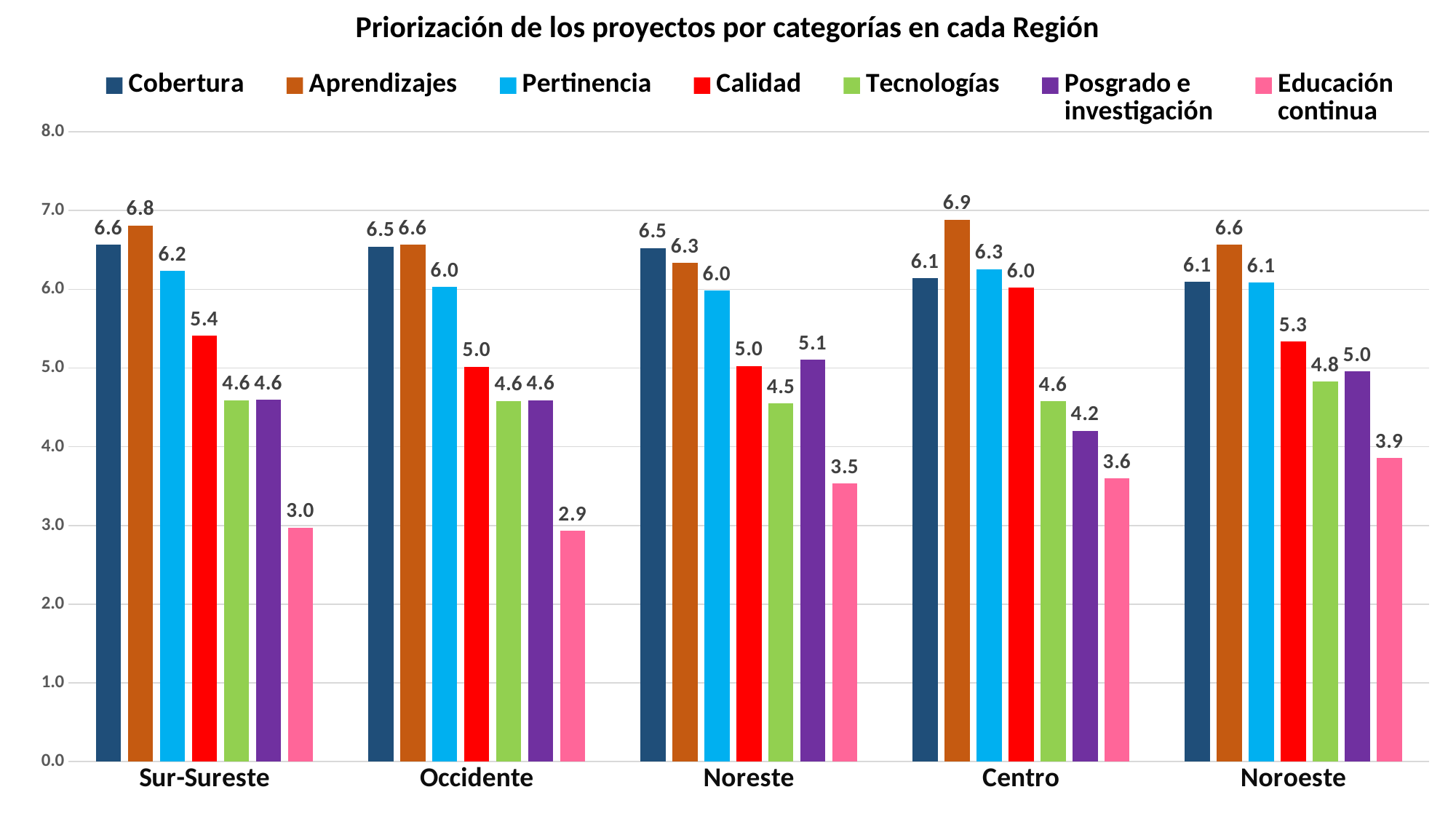

Priorización de los proyectos por categorías en cada Región

### Chart

| Category | Cobertura | Aprendizajes | Pertinencia | Calidad | Tecnologías | Posgrado e
investigación | Educación
continua |
|---|---|---|---|---|---|---|---|
| Sur-Sureste | 6.563492063492063 | 6.812030075187967 | 6.232142857142857 | 5.409574468085107 | 4.593167701863356 | 4.599337748344371 | 2.974137931034483 |
| Occidente | 6.544186046511625 | 6.565400843881855 | 6.033783783783787 | 5.017857142857141 | 4.58364312267658 | 4.592 | 2.931818181818179 |
| Noreste | 6.525597269624571 | 6.333333333333333 | 5.985714285714286 | 5.026785714285714 | 4.547826086956522 | 5.102857142857141 | 3.536231884057971 |
| Centro | 6.141372141372142 | 6.884868421052632 | 6.257668711656442 | 6.02409638554217 | 4.575757575757576 | 4.203592814371257 | 3.596899224806199 |
| Noroeste | 6.097674418604651 | 6.567307692307692 | 6.083333333333333 | 5.34065934065934 | 4.832116788321168 | 4.957575757575753 | 3.854166666666666 |